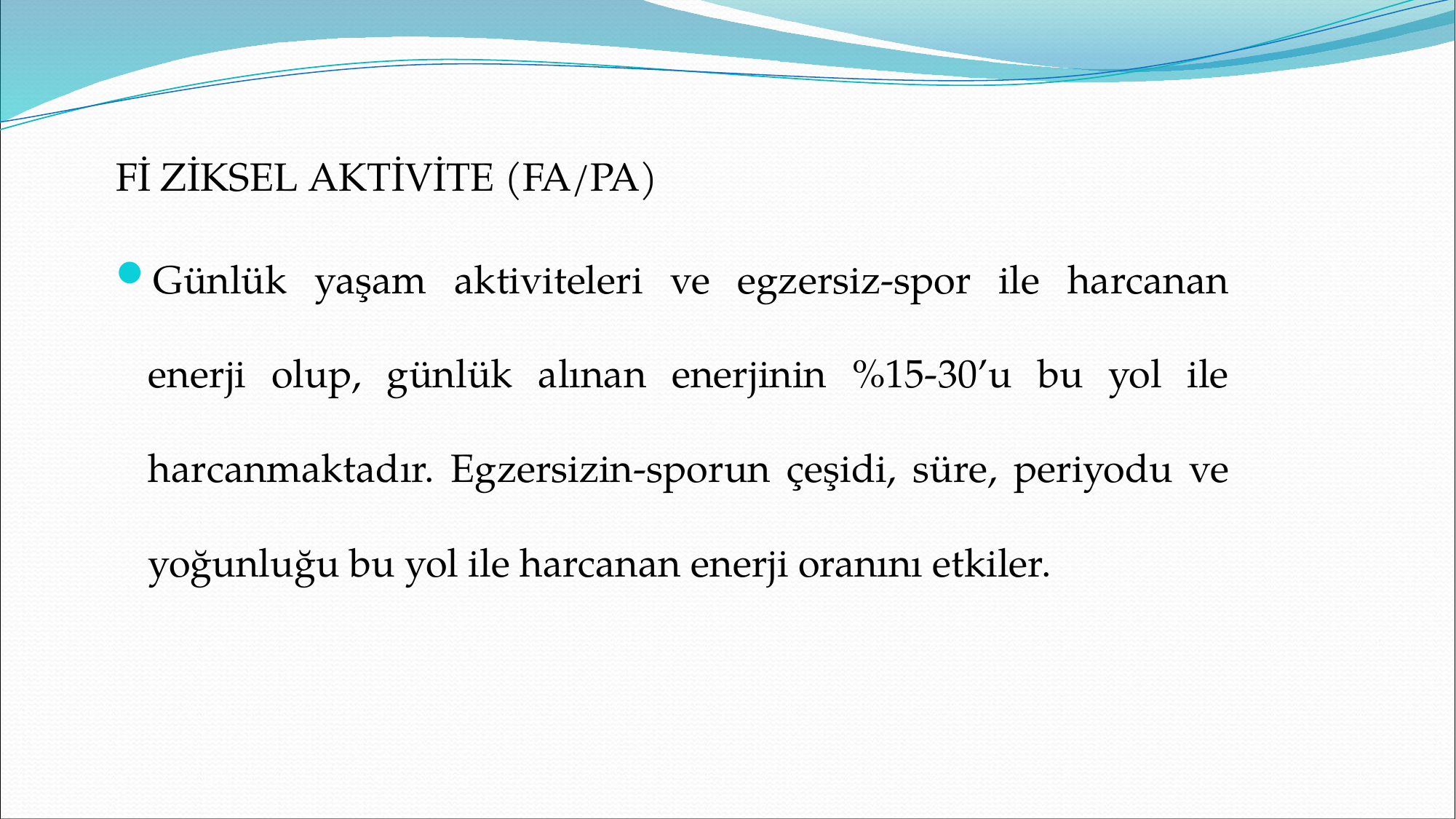

Fİ ZİKSEL AKTİVİTE (FA/PA)
Günlük yaşam aktiviteleri ve egzersiz-spor ile harcanan enerji olup, günlük alınan enerjinin %15-30’u bu yol ile harcanmaktadır. Egzersizin-sporun çeşidi, süre, periyodu ve yoğunluğu bu yol ile harcanan enerji oranını etkiler.